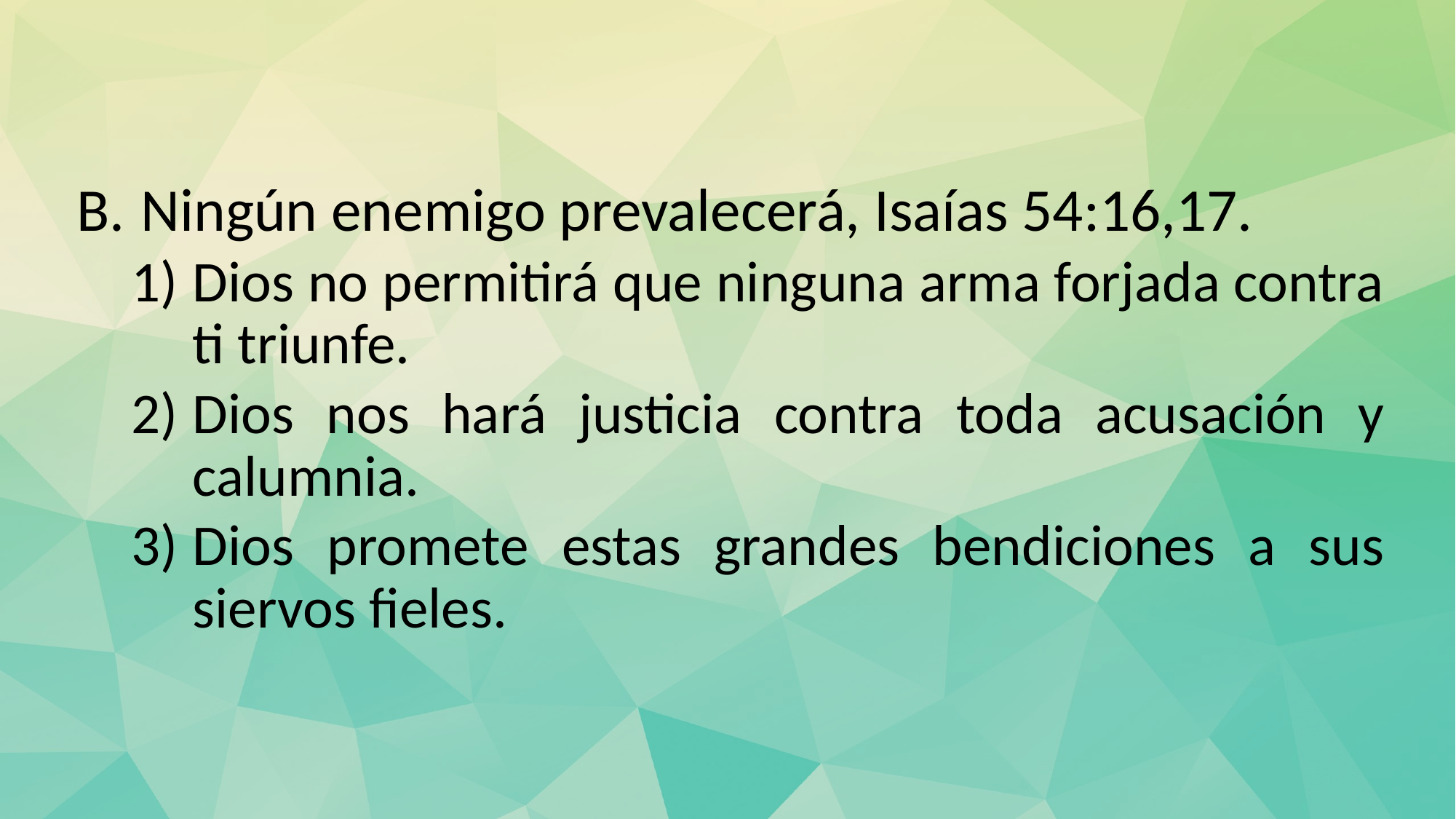

Ningún enemigo prevalecerá, Isaías 54:16,17.
Dios no permitirá que ninguna arma forjada contra ti triunfe.
Dios nos hará justicia contra toda acusación y calumnia.
Dios promete estas grandes bendiciones a sus siervos fieles.